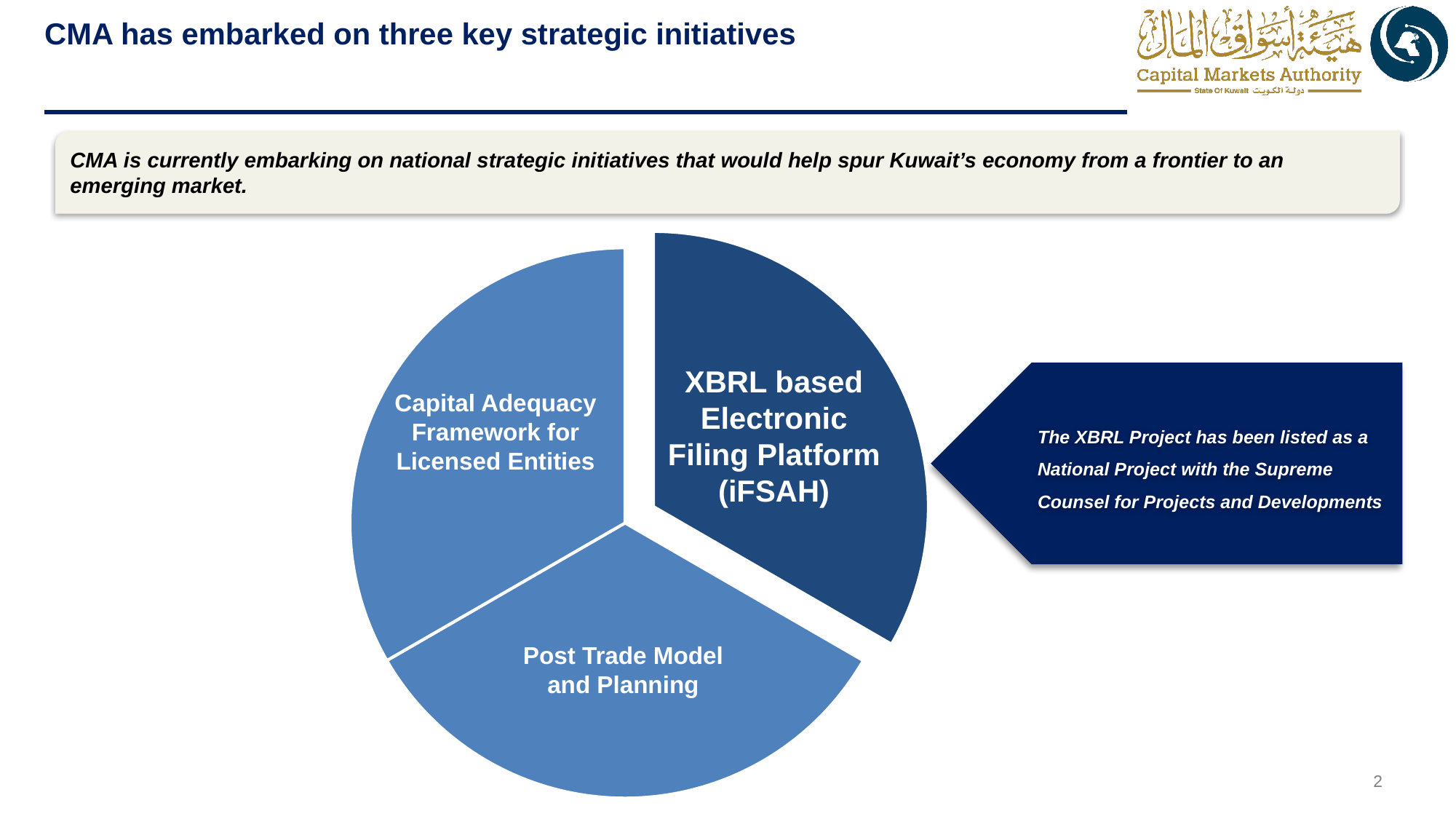

# CMA has embarked on three key strategic initiatives
CMA is currently embarking on national strategic initiatives that would help spur Kuwait’s economy from a frontier to an emerging market.

Capital Adequacy Framework for Licensed Entities
XBRL based Electronic Filing Platform
(iFSAH)
Post Trade Model and Planning

The XBRL Project has been listed as a National Project with the Supreme Counsel for Projects and Developments